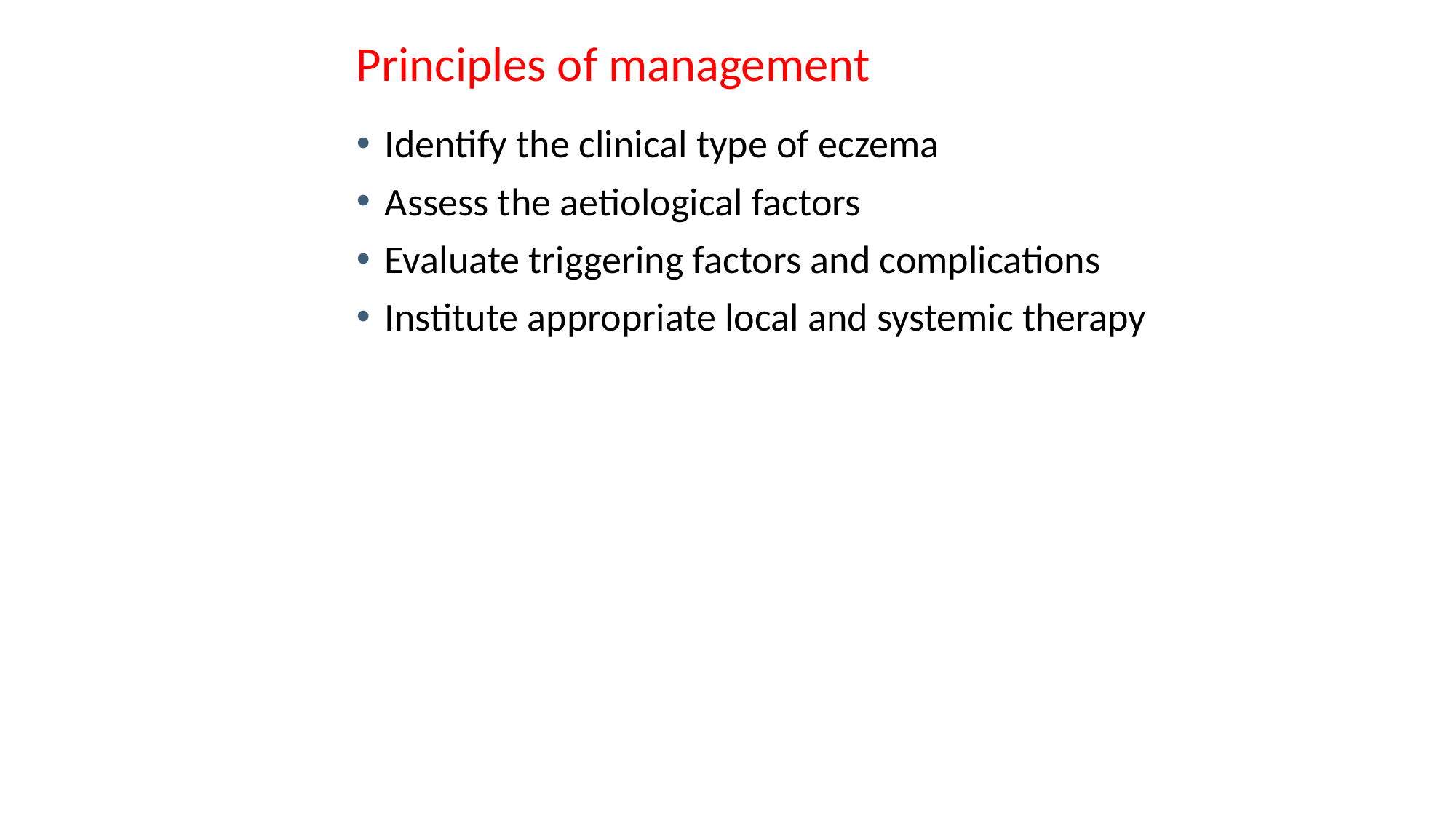

# Principles of management
Identify the clinical type of eczema
Assess the aetiological factors
Evaluate triggering factors and complications
Institute appropriate local and systemic therapy